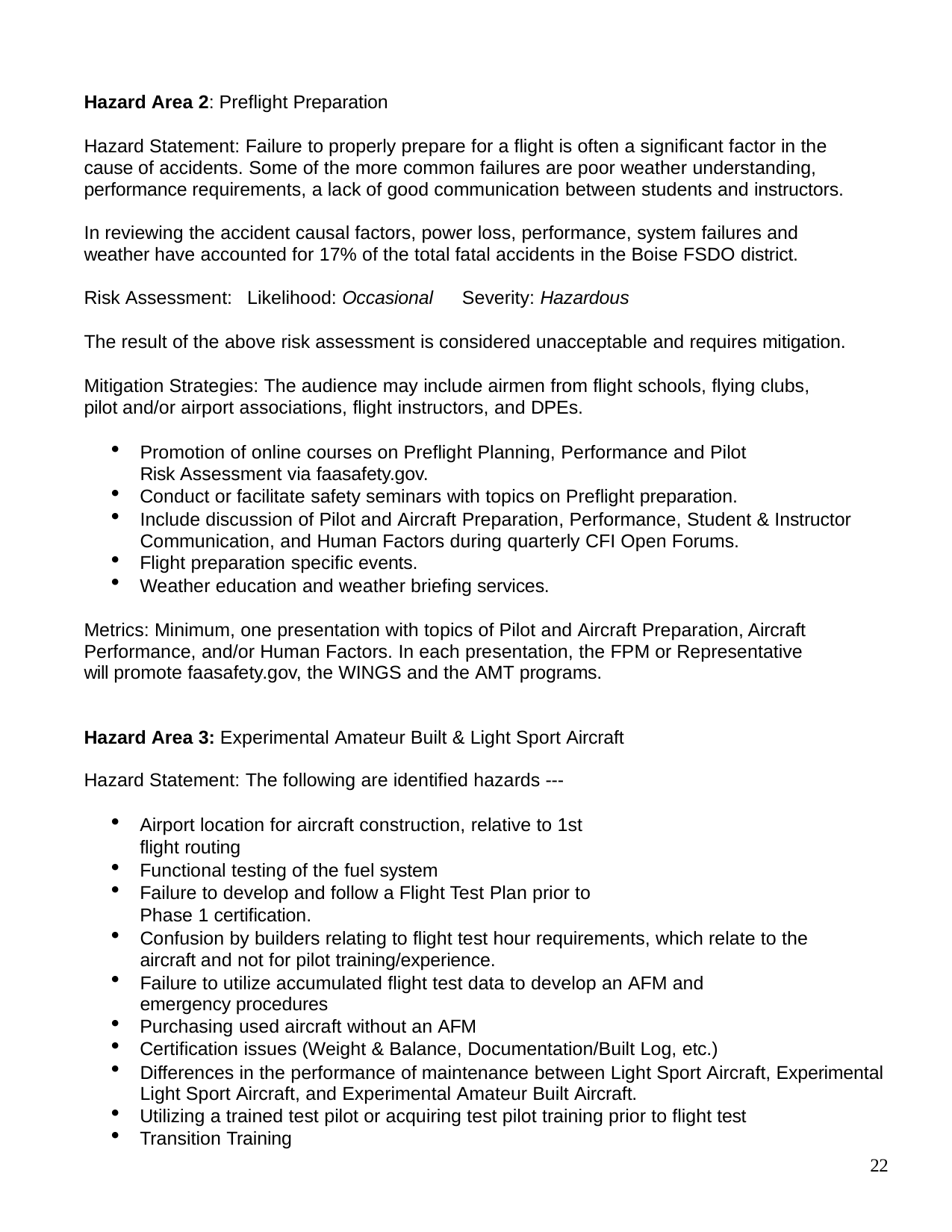

Hazard Area 2: Preflight Preparation

Hazard Statement: Failure to properly prepare for a flight is often a significant factor in the cause of accidents. Some of the more common failures are poor weather understanding, performance requirements, a lack of good communication between students and instructors.

In reviewing the accident causal factors, power loss, performance, system failures and weather have accounted for 17% of the total fatal accidents in the Boise FSDO district.

Risk Assessment:  Likelihood: Occasional	Severity: Hazardous

The result of the above risk assessment is considered unacceptable and requires mitigation.

Mitigation Strategies: The audience may include airmen from flight schools, flying clubs, pilot and/or airport associations, flight instructors, and DPEs.

Promotion of online courses on Preflight Planning, Performance and Pilot Risk Assessment via faasafety.gov.
Conduct or facilitate safety seminars with topics on Preflight preparation.
Include discussion of Pilot and Aircraft Preparation, Performance, Student & Instructor Communication, and Human Factors during quarterly CFI Open Forums.
Flight preparation specific events.
Weather education and weather briefing services.

Metrics: Minimum, one presentation with topics of Pilot and Aircraft Preparation, Aircraft Performance, and/or Human Factors. In each presentation, the FPM or Representative will promote faasafety.gov, the WINGS and the AMT programs.

Hazard Area 3: Experimental Amateur Built & Light Sport Aircraft Hazard Statement: The following are identified hazards ---

Airport location for aircraft construction, relative to 1st flight routing
Functional testing of the fuel system
Failure to develop and follow a Flight Test Plan prior to Phase 1 certification.
Confusion by builders relating to flight test hour requirements, which relate to the aircraft and not for pilot training/experience.
Failure to utilize accumulated flight test data to develop an AFM and emergency procedures
Purchasing used aircraft without an AFM
Certification issues (Weight & Balance, Documentation/Built Log, etc.)
Differences in the performance of maintenance between Light Sport Aircraft, Experimental Light Sport Aircraft, and Experimental Amateur Built Aircraft.
Utilizing a trained test pilot or acquiring test pilot training prior to flight test
Transition Training
22